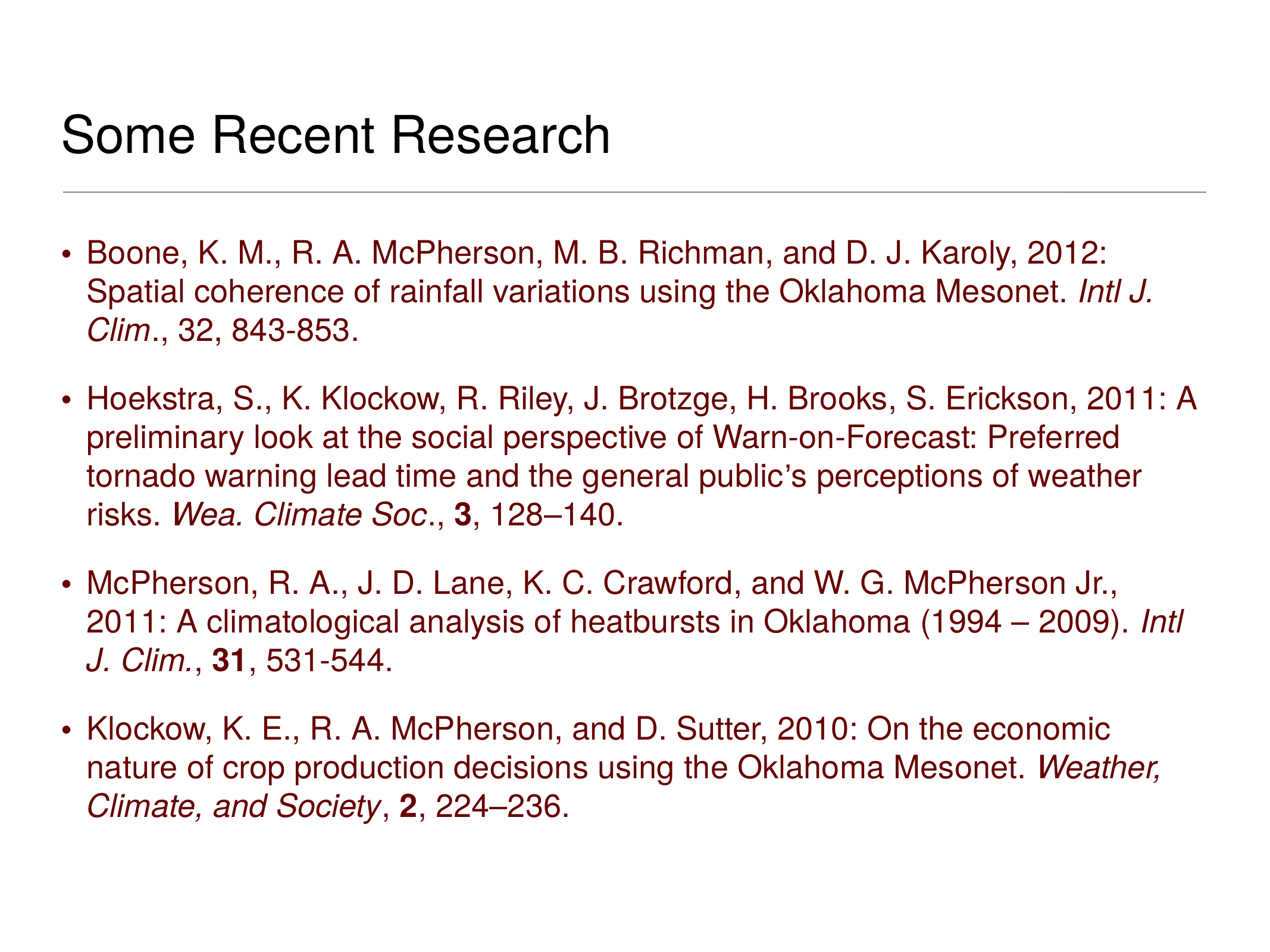

# Some Recent Research
Boone, K. M., R. A. McPherson, M. B. Richman, and D. J. Karoly, 2012: Spatial coherence of rainfall variations using the Oklahoma Mesonet. Intl J. Clim., 32, 843-853.
Hoekstra, S., K. Klockow, R. Riley, J. Brotzge, H. Brooks, S. Erickson, 2011: A preliminary look at the social perspective of Warn-on-Forecast: Preferred tornado warning lead time and the general public’s perceptions of weather risks. Wea. Climate Soc., 3, 128–140.
McPherson, R. A., J. D. Lane, K. C. Crawford, and W. G. McPherson Jr., 2011: A climatological analysis of heatbursts in Oklahoma (1994 – 2009). Intl J. Clim., 31, 531-544.
Klockow, K. E., R. A. McPherson, and D. Sutter, 2010: On the economic nature of crop production decisions using the Oklahoma Mesonet. Weather, Climate, and Society, 2, 224–236.